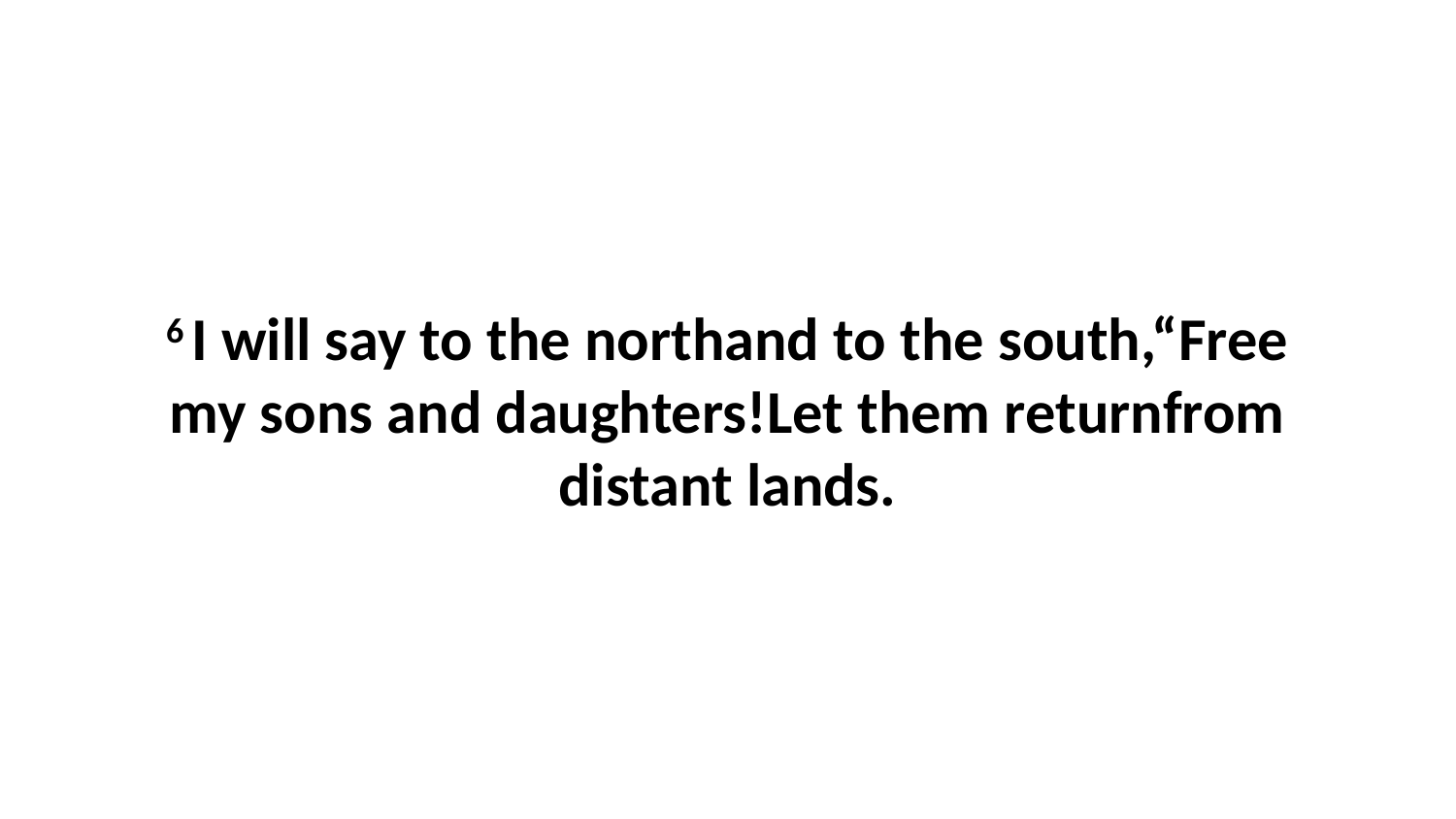

6 I will say to the northand to the south,“Free my sons and daughters!Let them returnfrom distant lands.